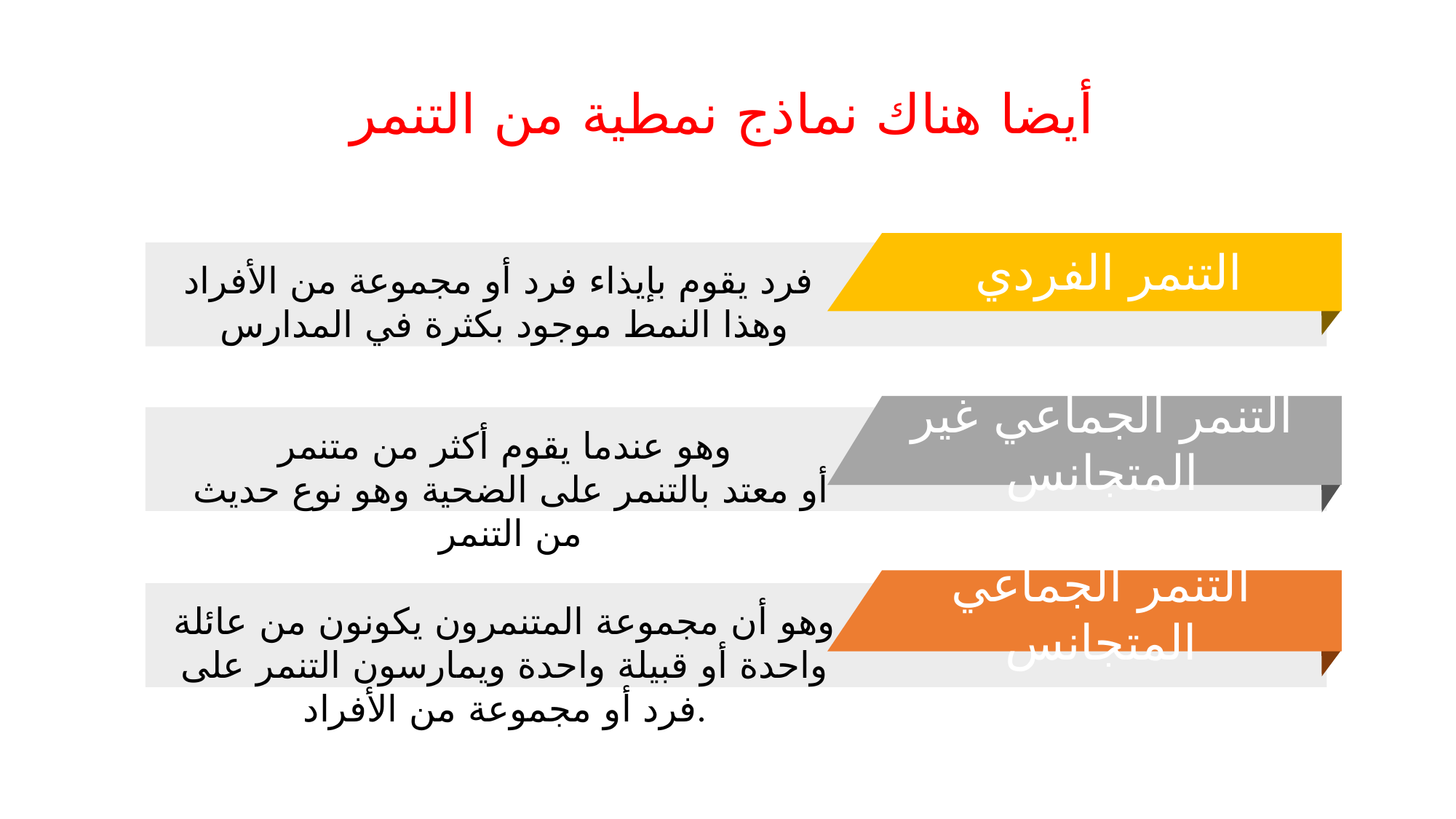

أيضا هناك نماذج نمطية من التنمر

التنمر الفردي

فرد يقوم بإيذاء فرد أو مجموعة من الأفراد
وهذا النمط موجود بكثرة في المدارس

التنمر الجماعي غير المتجانس
وهو عندما يقوم أكثر من متنمر
أو معتد بالتنمر على الضحية وهو نوع حديث من التنمر

التنمر الجماعي المتجانس

وهو أن مجموعة المتنمرون يكونون من عائلة واحدة أو قبيلة واحدة ويمارسون التنمر على فرد أو مجموعة من الأفراد.